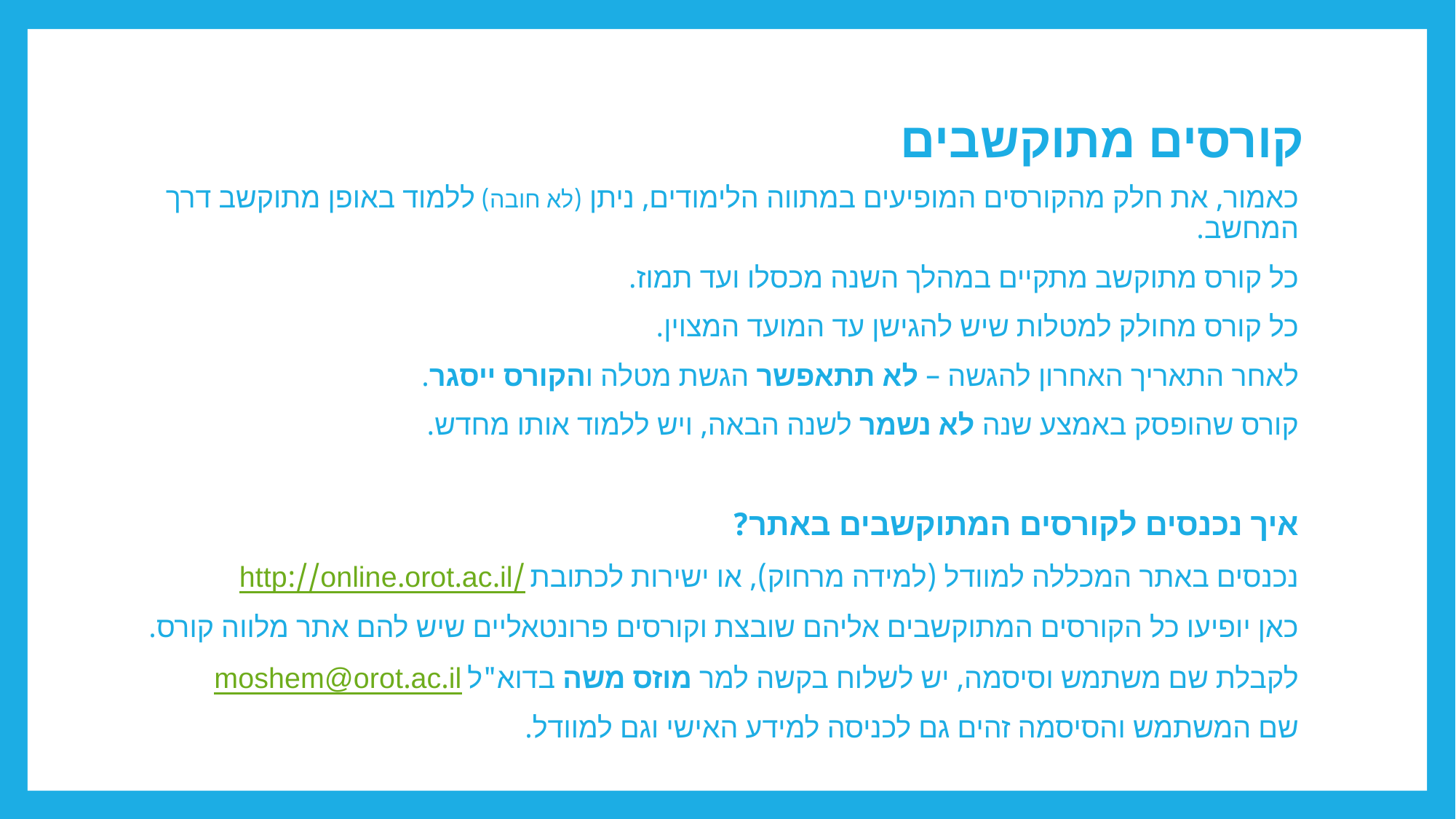

# קורסים מתוקשבים
כאמור, את חלק מהקורסים המופיעים במתווה הלימודים, ניתן (לא חובה) ללמוד באופן מתוקשב דרך המחשב.
כל קורס מתוקשב מתקיים במהלך השנה מכסלו ועד תמוז.
כל קורס מחולק למטלות שיש להגישן עד המועד המצוין.
לאחר התאריך האחרון להגשה – לא תתאפשר הגשת מטלה והקורס ייסגר.
קורס שהופסק באמצע שנה לא נשמר לשנה הבאה, ויש ללמוד אותו מחדש.

איך נכנסים לקורסים המתוקשבים באתר?
נכנסים באתר המכללה למוודל (למידה מרחוק), או ישירות לכתובת http://online.orot.ac.il/
כאן יופיעו כל הקורסים המתוקשבים אליהם שובצת וקורסים פרונטאליים שיש להם אתר מלווה קורס.
לקבלת שם משתמש וסיסמה, יש לשלוח בקשה למר מוזס משה בדוא"ל moshem@orot.ac.il
שם המשתמש והסיסמה זהים גם לכניסה למידע האישי וגם למוודל.